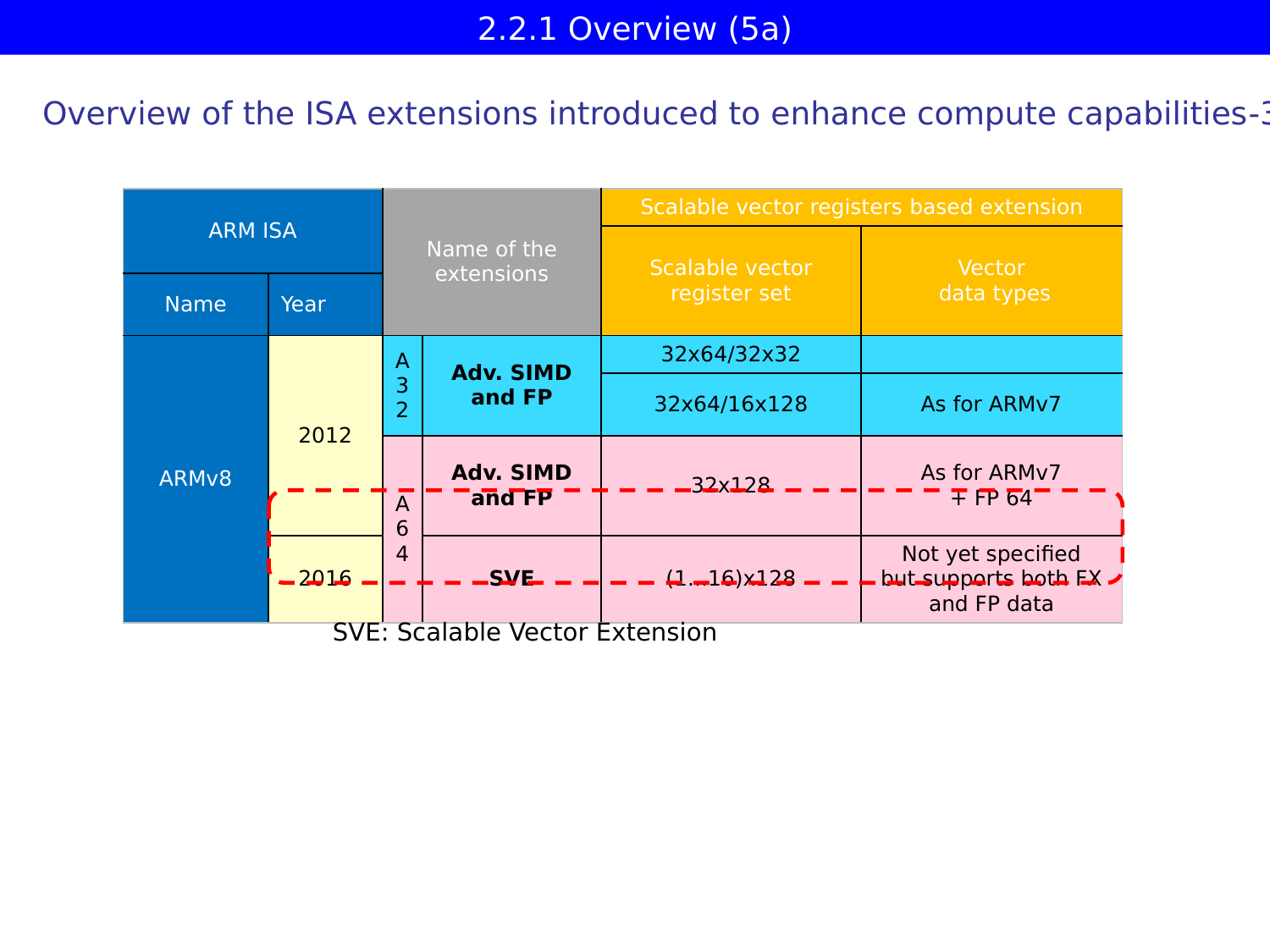

# 2.2.1 Overview (5a)
Overview of the ISA extensions introduced to enhance compute capabilities-3
| ARM ISA |  | Name of the extensions |  | Scalable vector registers based extension |  |
| --- | --- | --- | --- | --- | --- |
|  |  |  |  | Scalable vector register set | Vector data types |
| Name | Year |  |  |  |  |
| ARMv8 | 2012 | A32 | Adv. SIMD and FP | 32x64/32x32 |  |
|  |  |  |  | 32x64/16x128 | As for ARMv7 |
|  |  | A64 | Adv. SIMD and FP | 32x128 | As for ARMv7 + FP 64 |
|  | 2016 |  | SVE | (1...16)x128 | Not yet specified but supports both FX and FP data |

SVE: Scalable Vector Extension